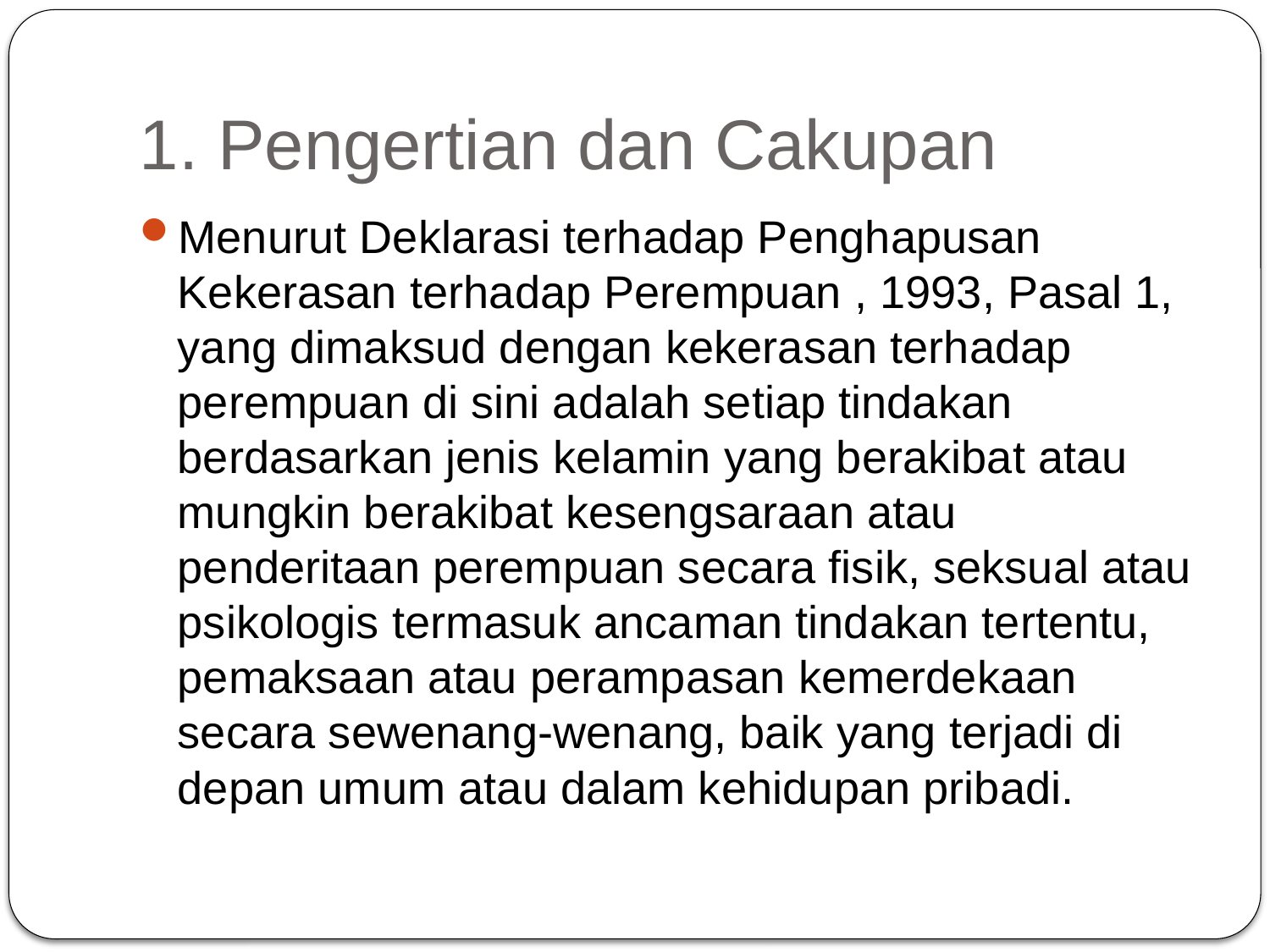

# 1. Pengertian dan Cakupan
Menurut Deklarasi terhadap Penghapusan Kekerasan terhadap Perempuan , 1993, Pasal 1, yang dimaksud dengan kekerasan terhadap perempuan di sini adalah setiap tindakan berdasarkan jenis kelamin yang berakibat atau mungkin berakibat kesengsaraan atau penderitaan perempuan secara fisik, seksual atau psikologis termasuk ancaman tindakan tertentu, pemaksaan atau perampasan kemerdekaan secara sewenang-wenang, baik yang terjadi di depan umum atau dalam kehidupan pribadi.